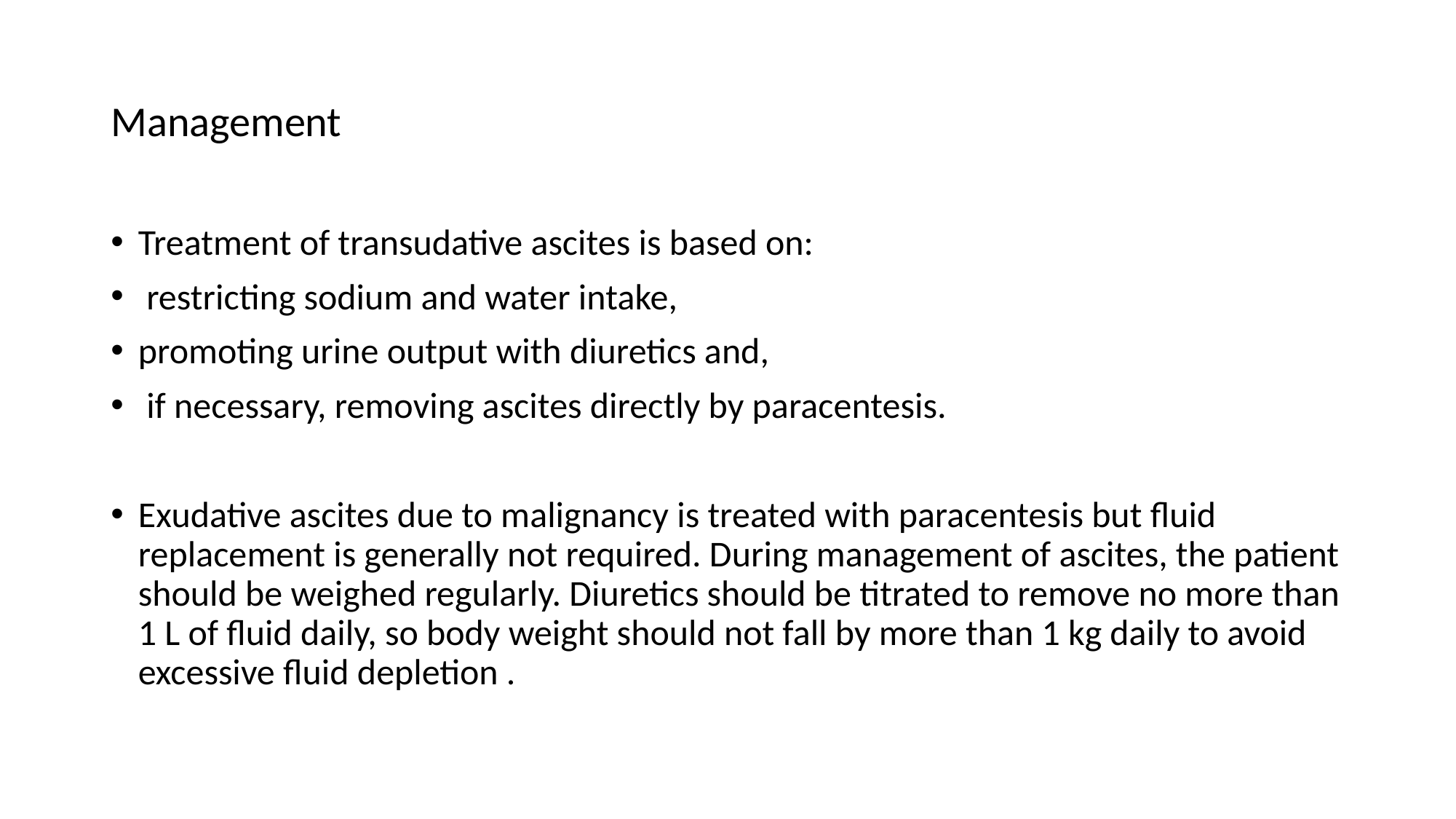

# Management
Treatment of transudative ascites is based on:
 restricting sodium and water intake,
promoting urine output with diuretics and,
 if necessary, removing ascites directly by paracentesis.

Exudative ascites due to malignancy is treated with paracentesis but fluid replacement is generally not required. During management of ascites, the patient should be weighed regularly. Diuretics should be titrated to remove no more than 1 L of fluid daily, so body weight should not fall by more than 1 kg daily to avoid excessive fluid depletion .